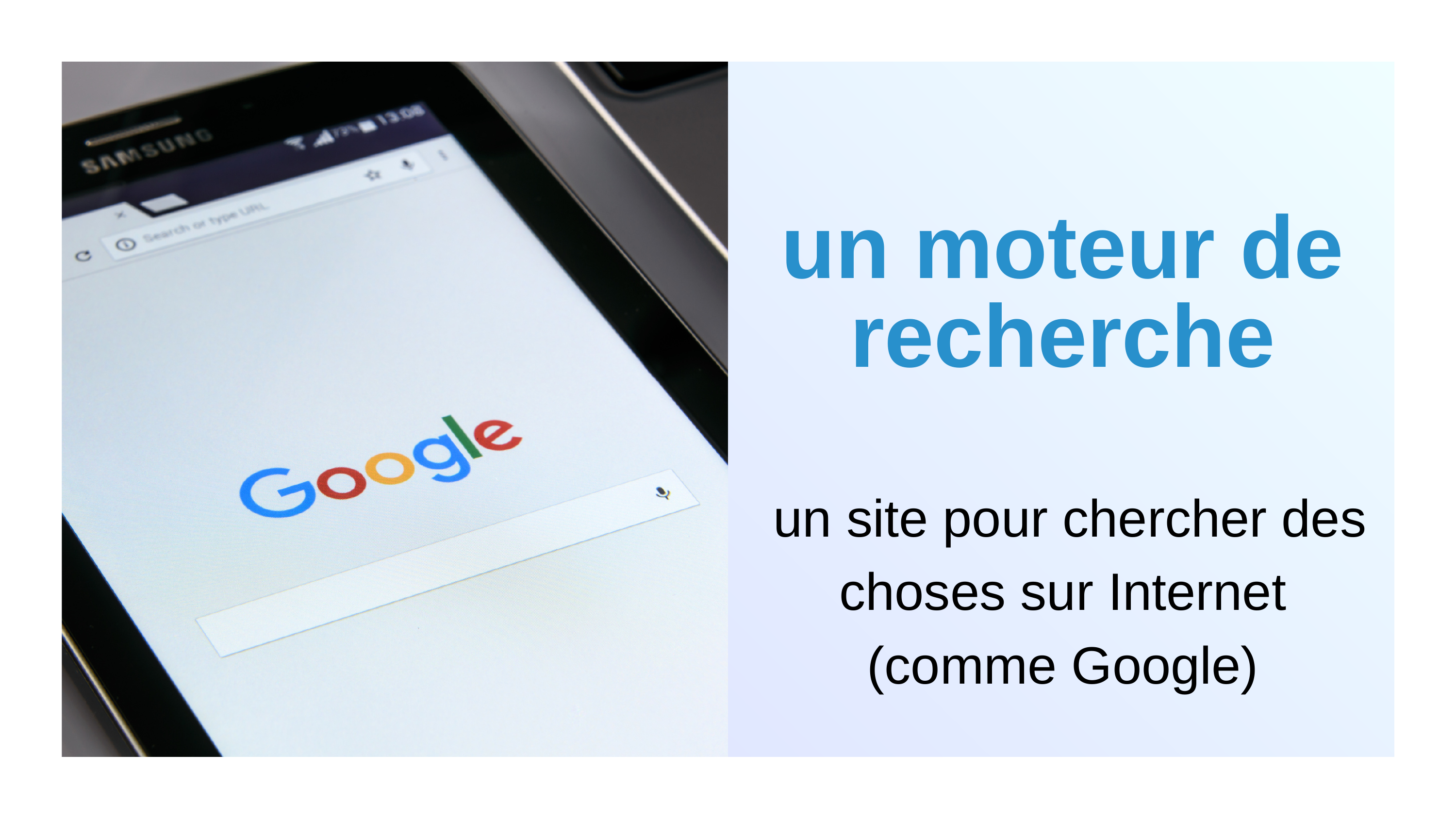

un moteur de recherche
 un site pour chercher des choses sur Internet (comme Google)